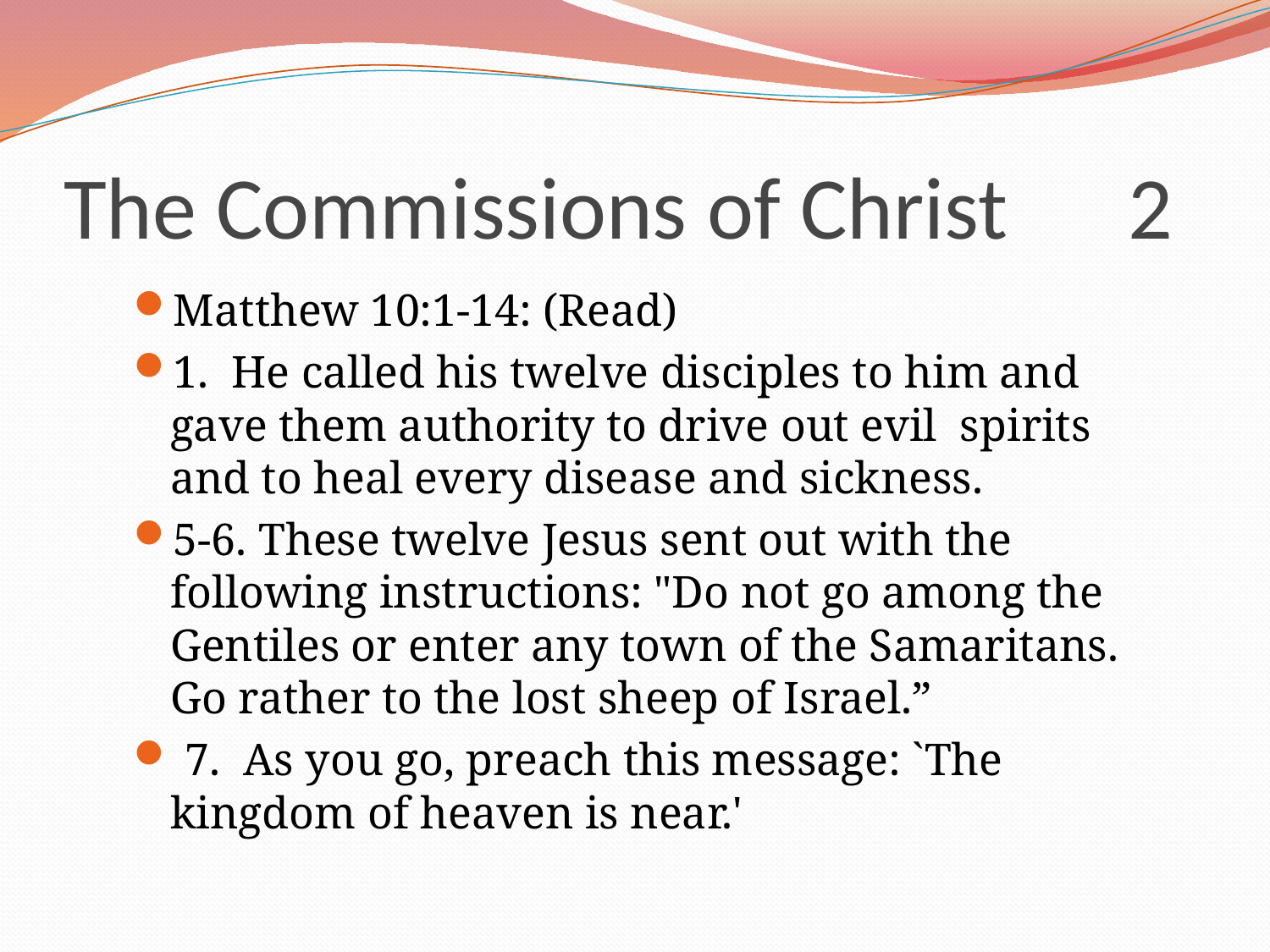

# The Commissions of Christ      2
Matthew 10:1-14: (Read)
1.  He called his twelve disciples to him and gave them authority to drive out evil  spirits and to heal every disease and sickness.
5-6. These twelve Jesus sent out with the following instructions: "Do not go among the Gentiles or enter any town of the Samaritans. Go rather to the lost sheep of Israel.”
 7.  As you go, preach this message: `The kingdom of heaven is near.'